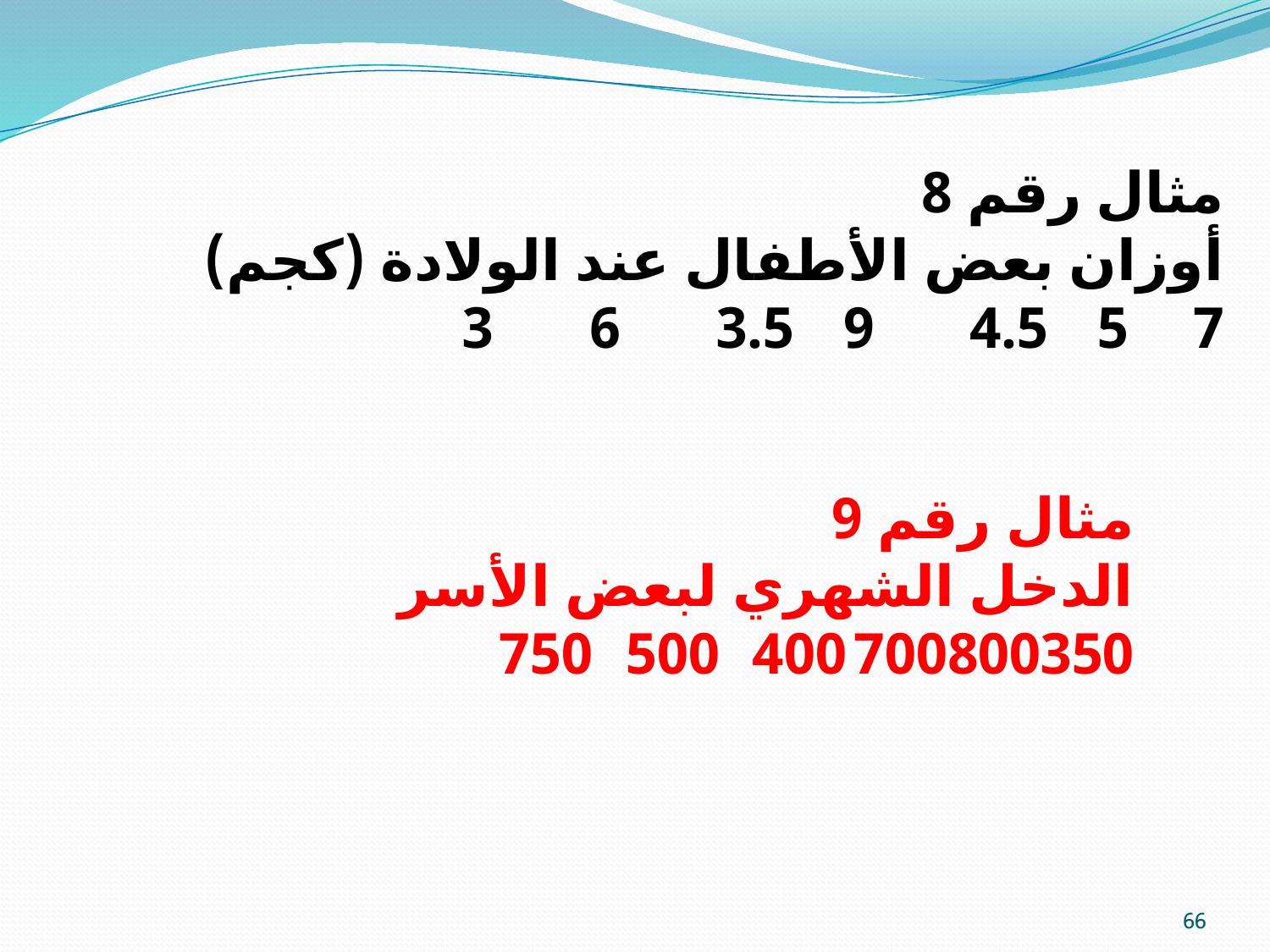

مثال رقم 8
أوزان بعض الأطفال عند الولادة (كجم)
7	5	4.5	9	3.5	6	3

مثال رقم 9
الدخل الشهري لبعض الأسر
350	800	700	400	500	750

66